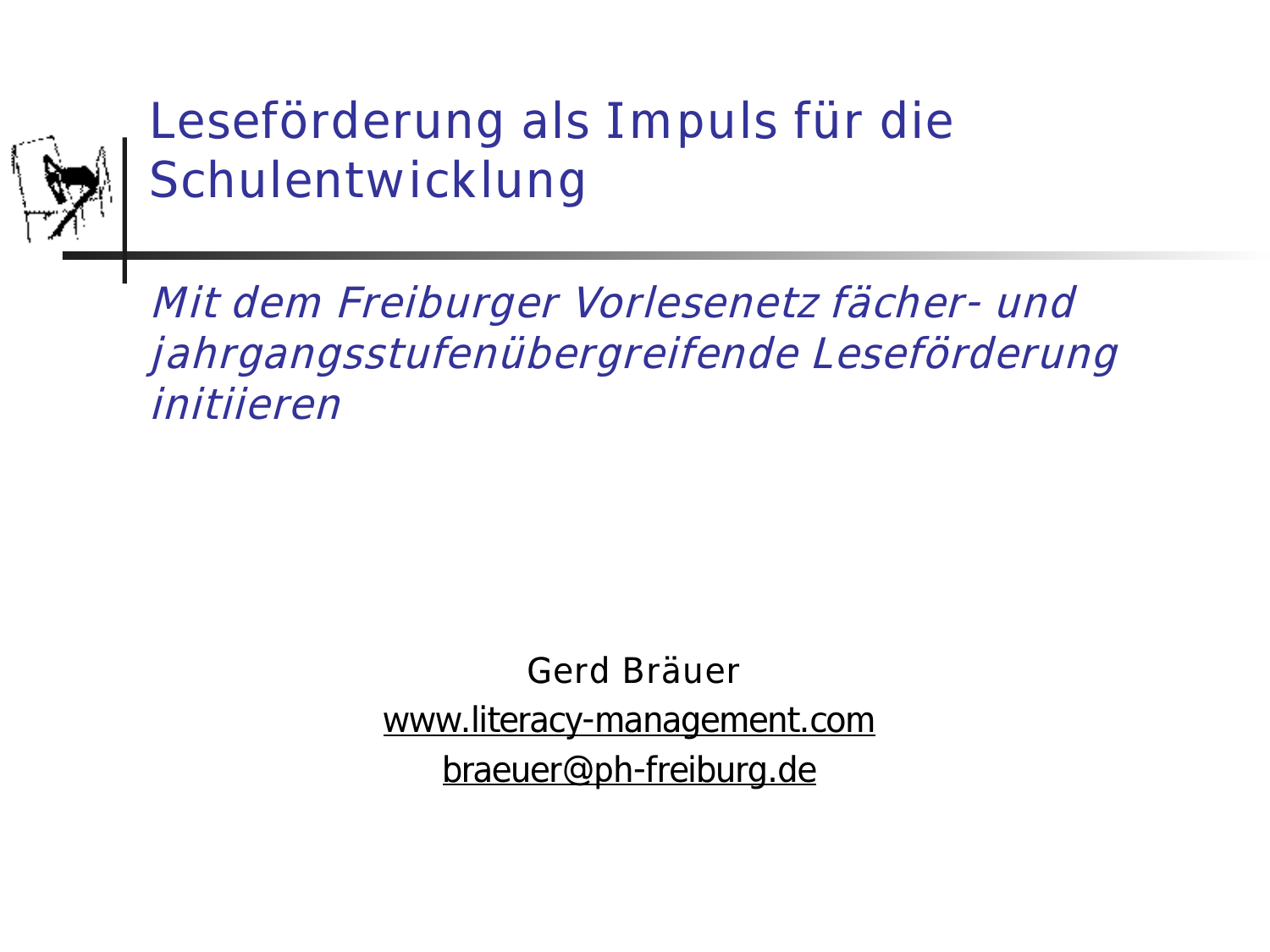

# Leseförderung als Impuls für die Schulentwicklung Mit dem Freiburger Vorlesenetz fächer- und jahrgangsstufenübergreifende Leseförderung initiieren

Gerd Bräuer
www.literacy-management.com
braeuer@ph-freiburg.de